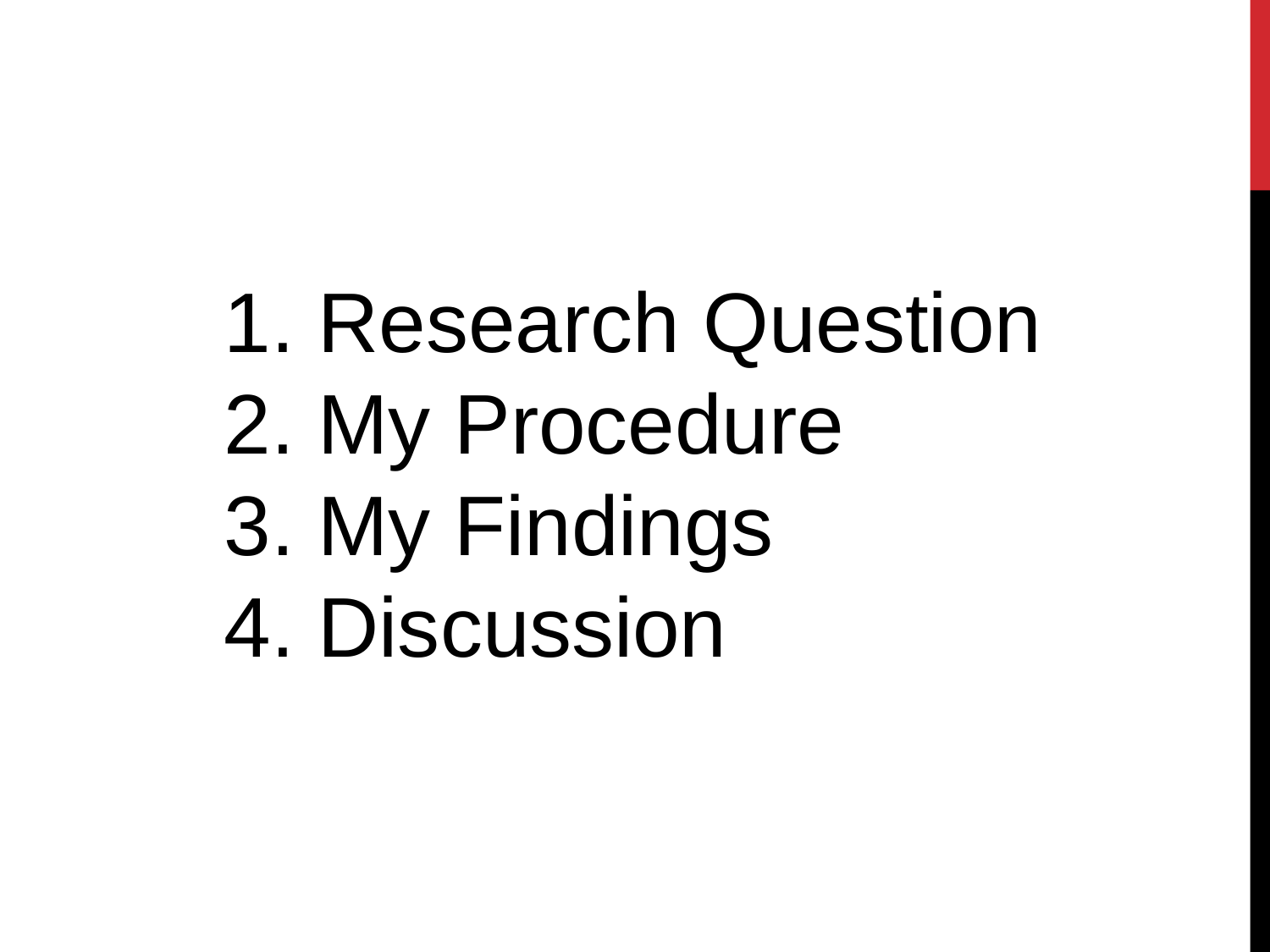

Research Question
 My Procedure
 My Findings
 Discussion